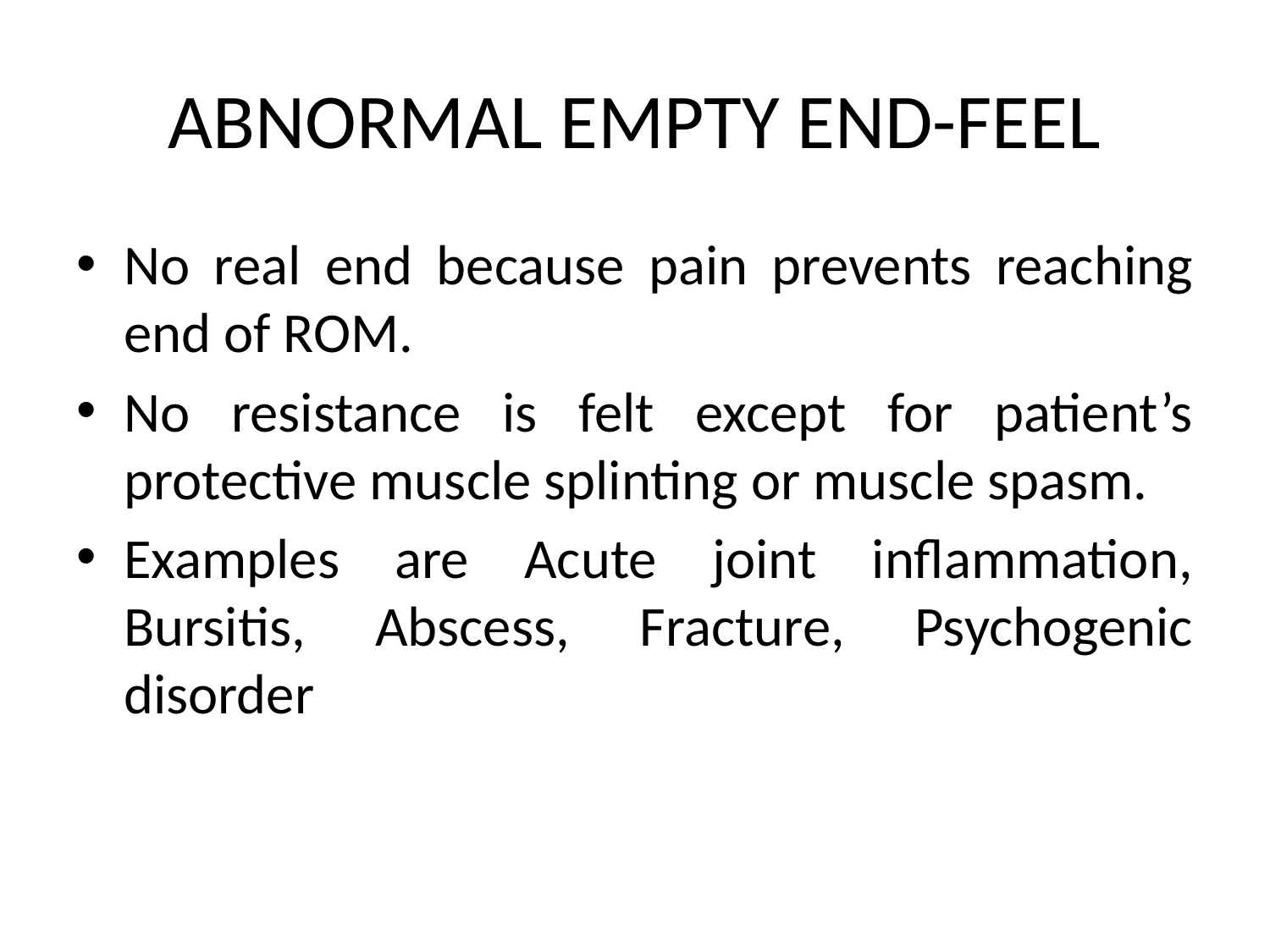

# ABNORMAL EMPTY END-FEEL
No real end because pain prevents reaching end of ROM.
No resistance is felt except for patient’s protective muscle splinting or muscle spasm.
Examples are Acute joint inflammation, Bursitis, Abscess, Fracture, Psychogenic disorder